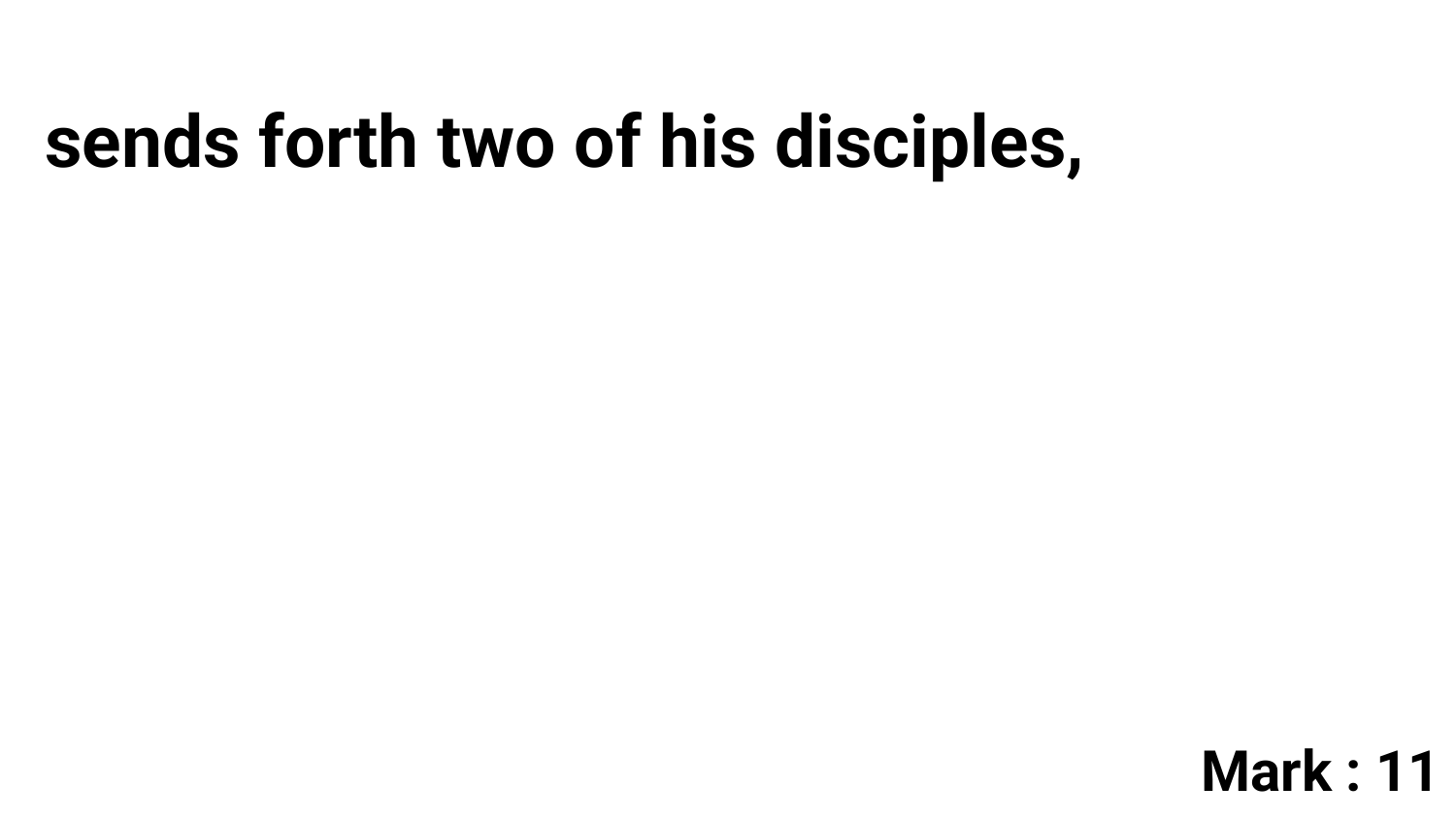

sends forth two of his disciples,
Mark : 11